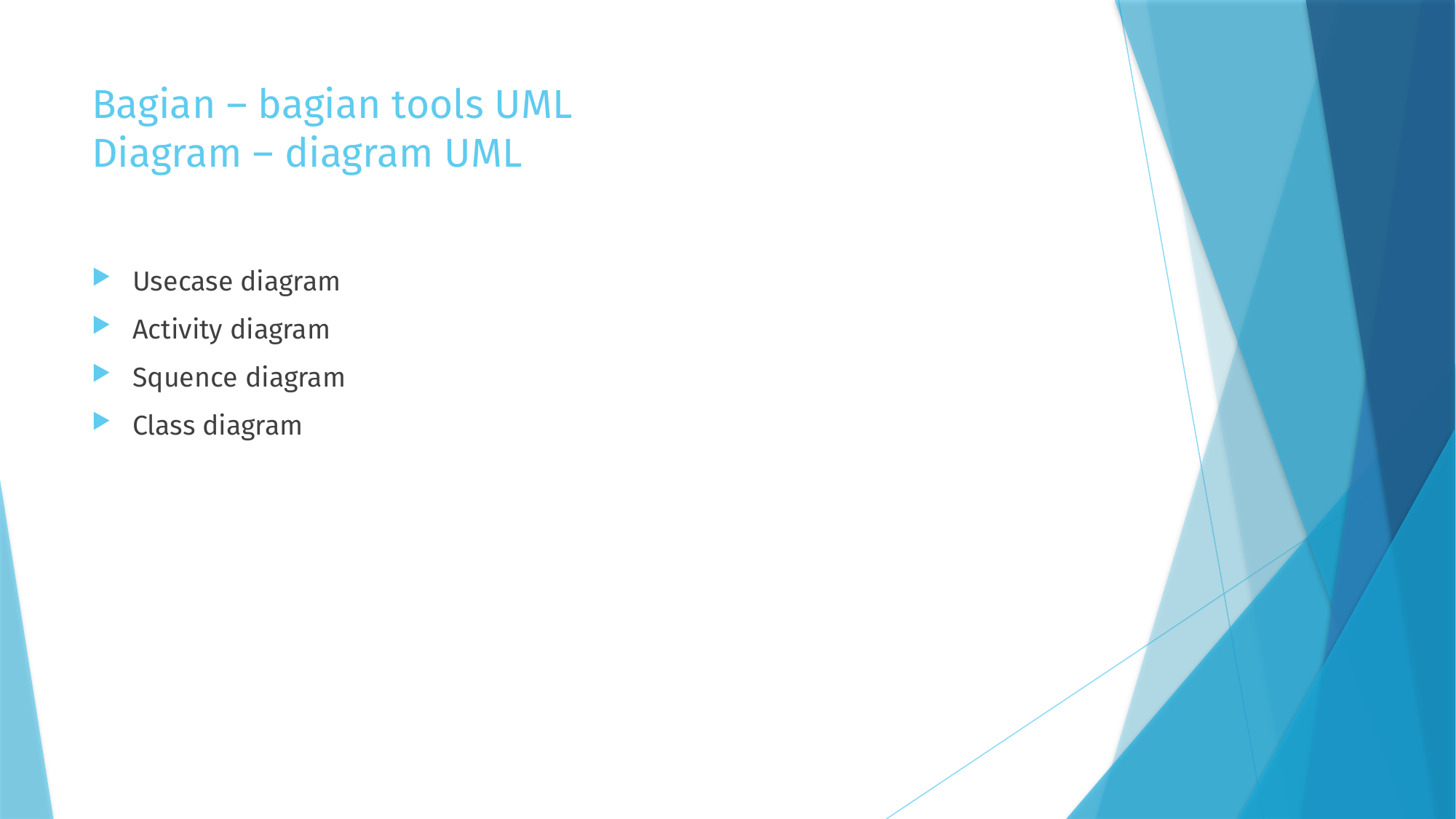

# Bagian – bagian tools UML Diagram – diagram UML
Usecase diagram
Activity diagram
Squence diagram
Class diagram